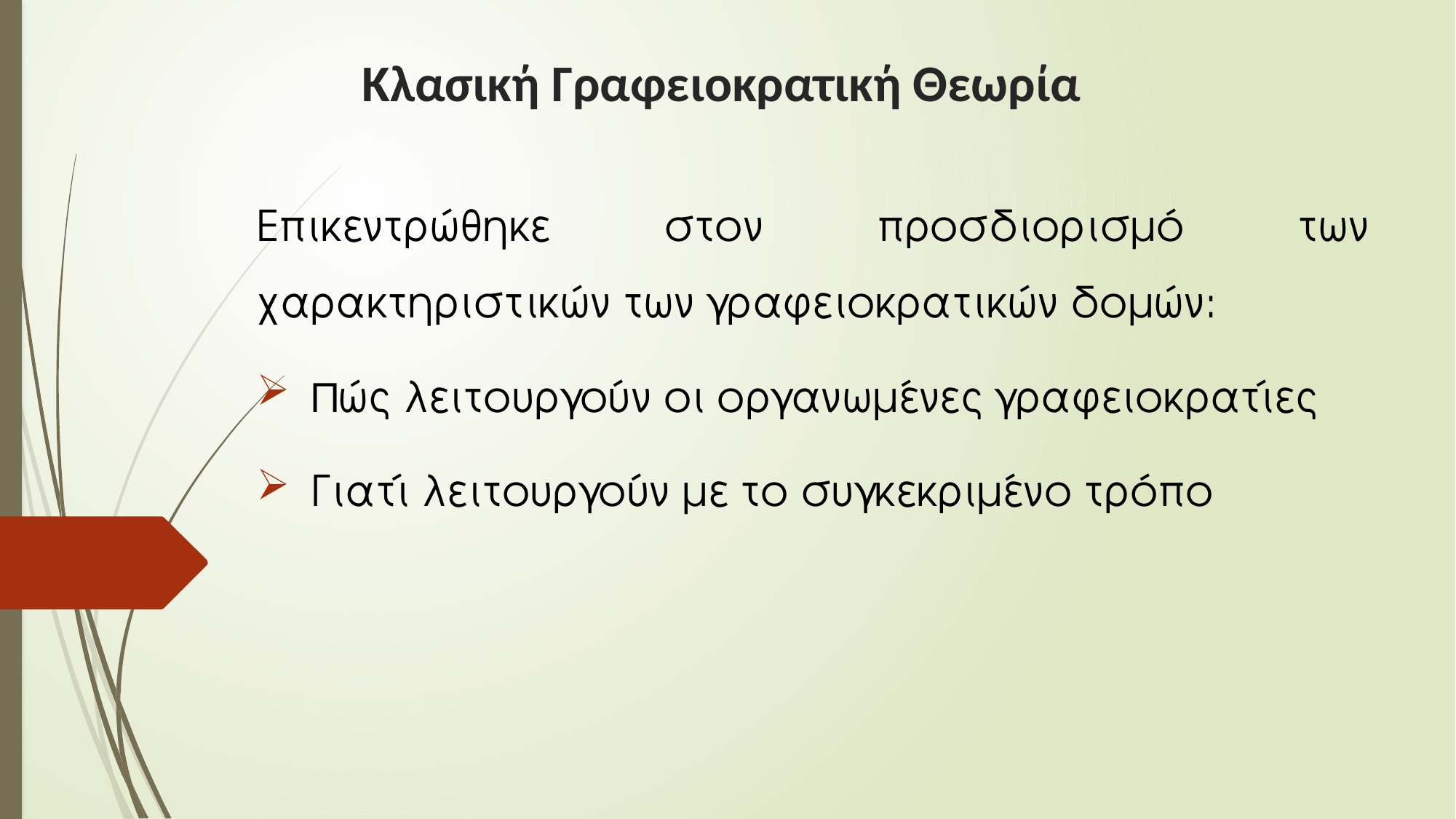

# Κλασική Γραφειοκρατική Θεωρία
Επικεντρώθηκε στον προσδιορισμό των χαρακτηριστικών των γραφειοκρατικών δομών:
Πώς λειτουργούν οι οργανωμένες γραφειοκρατίες
Γιατί λειτουργούν με το συγκεκριμένο τρόπο